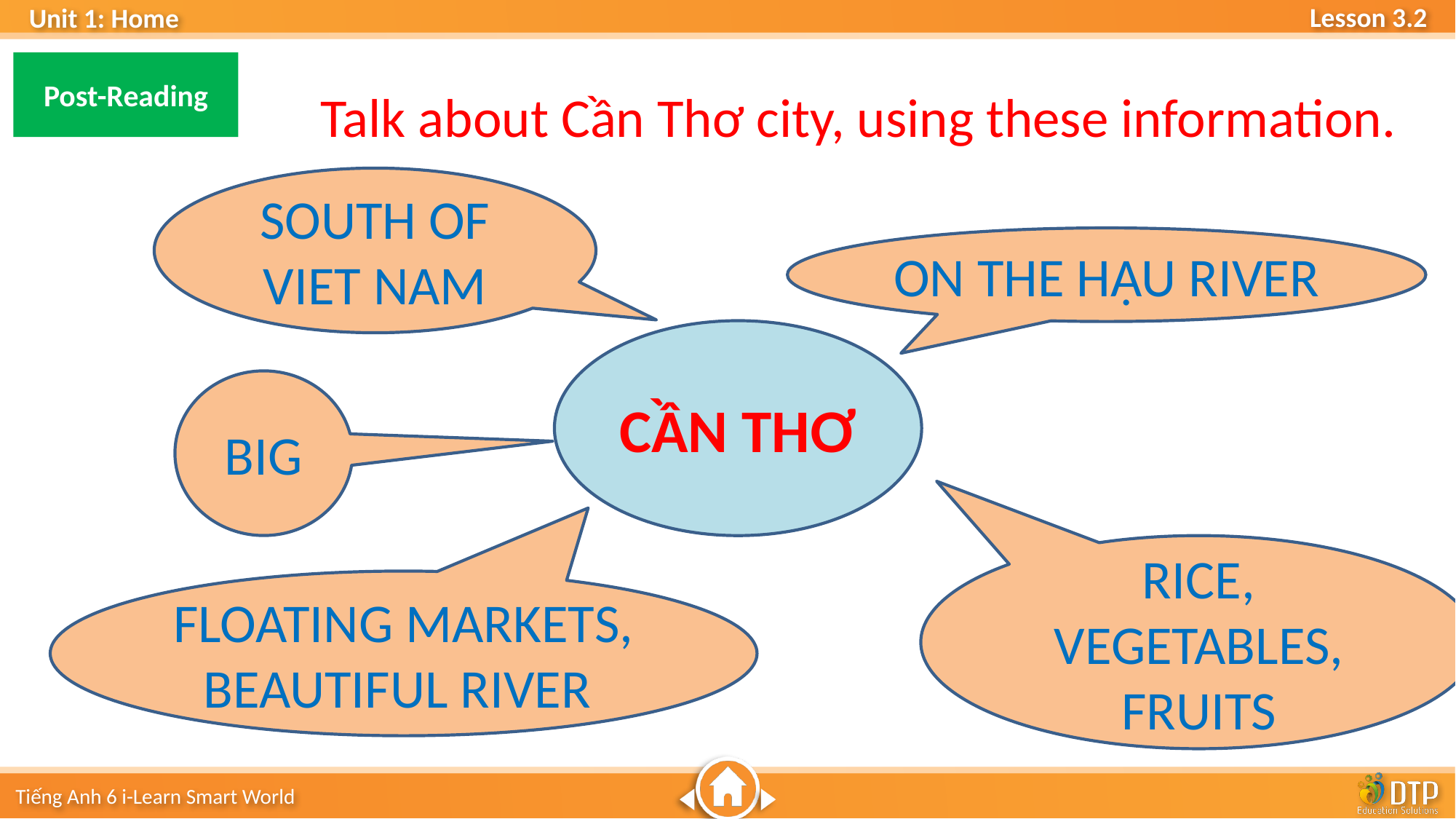

Post-Reading
Talk about Cần Thơ city, using these information.
SOUTH OF VIET NAM
ON THE HẬU RIVER
CẦN THƠ
BIG
RICE, VEGETABLES, FRUITS
FLOATING MARKETS, BEAUTIFUL RIVER